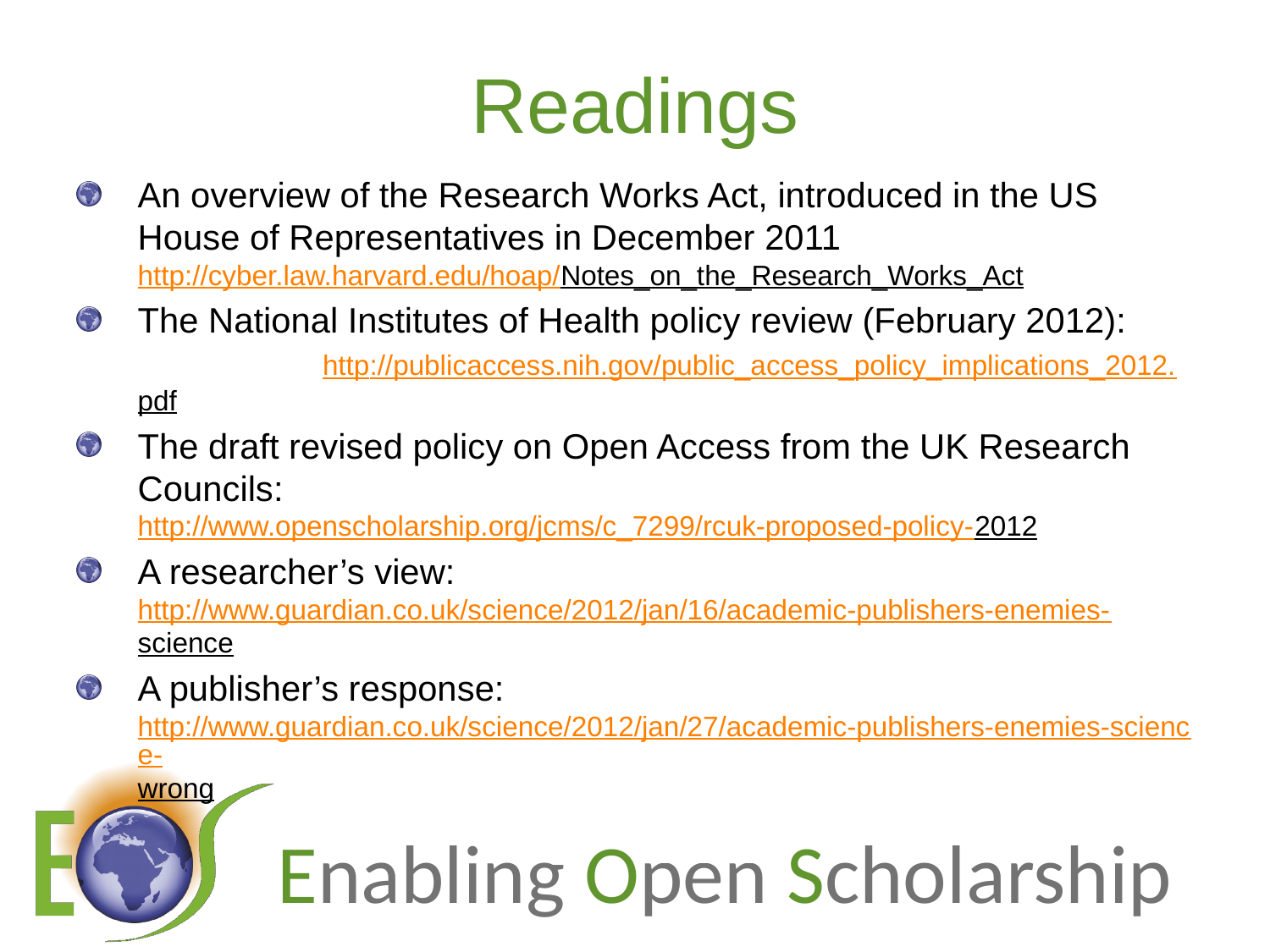

# Readings
An overview of the Research Works Act, introduced in the US House of Representatives in December 2011  http://cyber.law.harvard.edu/hoap/Notes_on_the_Research_Works_Act
The National Institutes of Health policy review (February 2012):                          http://publicaccess.nih.gov/public_access_policy_implications_2012.pdf
The draft revised policy on Open Access from the UK Research Councils:                                              http://www.openscholarship.org/jcms/c_7299/rcuk-proposed-policy-2012
A researcher’s view: http://www.guardian.co.uk/science/2012/jan/16/academic-publishers-enemies-science
A publisher’s response: http://www.guardian.co.uk/science/2012/jan/27/academic-publishers-enemies-science-wrong